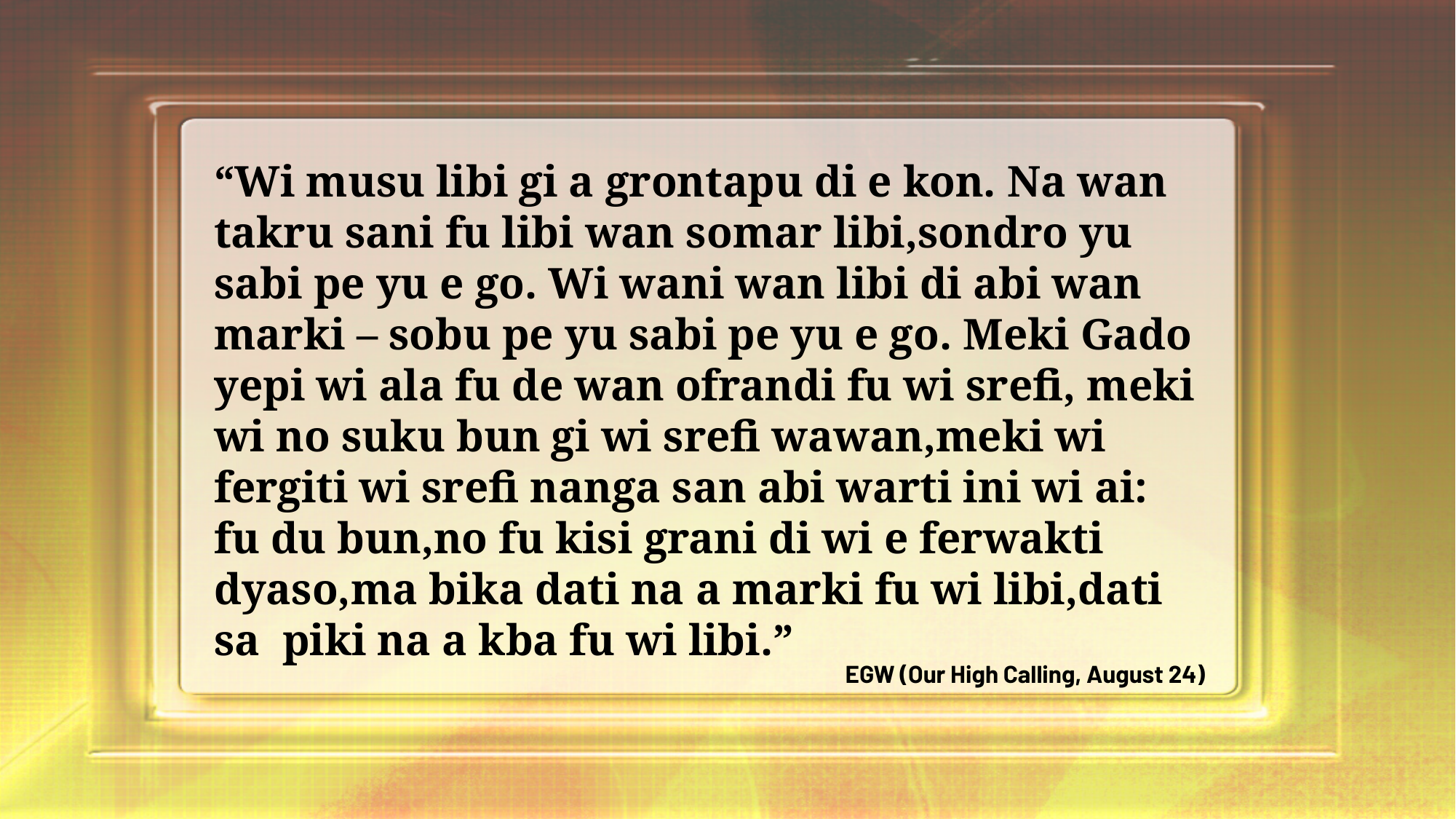

“Wi musu libi gi a grontapu di e kon. Na wan takru sani fu libi wan somar libi,sondro yu sabi pe yu e go. Wi wani wan libi di abi wan marki – sobu pe yu sabi pe yu e go. Meki Gado yepi wi ala fu de wan ofrandi fu wi srefi, meki wi no suku bun gi wi srefi wawan,meki wi fergiti wi srefi nanga san abi warti ini wi ai: fu du bun,no fu kisi grani di wi e ferwakti dyaso,ma bika dati na a marki fu wi libi,dati sa  piki na a kba fu wi libi.”
EGW (Our High Calling, August 24)